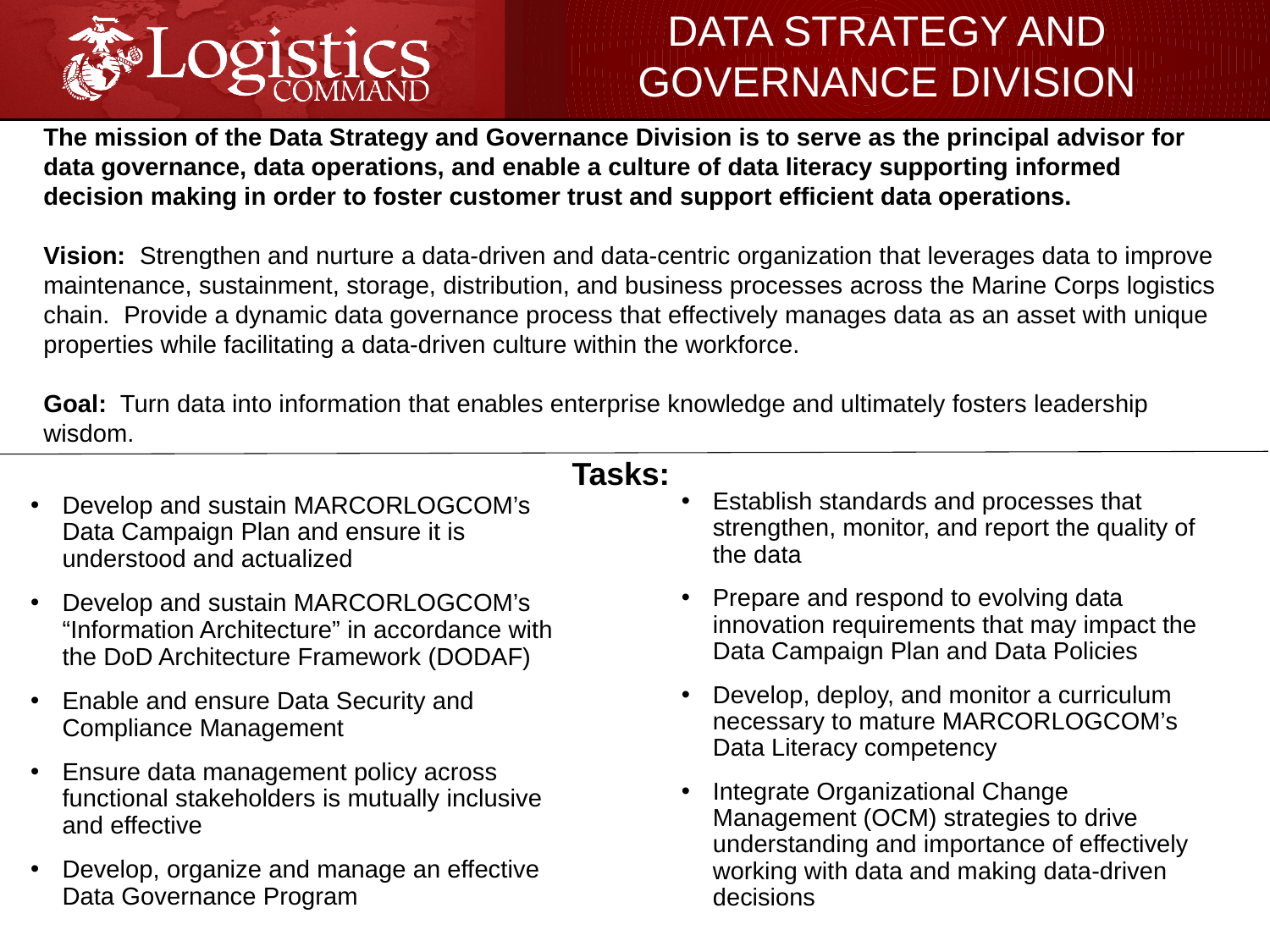

DATA STRATEGY AND GOVERNANCE DIVISION
The mission of the Data Strategy and Governance Division is to serve as the principal advisor for data governance, data operations, and enable a culture of data literacy supporting informed decision making in order to foster customer trust and support efficient data operations.

Vision:  Strengthen and nurture a data-driven and data-centric organization that leverages data to improve maintenance, sustainment, storage, distribution, and business processes across the Marine Corps logistics chain.  Provide a dynamic data governance process that effectively manages data as an asset with unique properties while facilitating a data-driven culture within the workforce.
Goal:  Turn data into information that enables enterprise knowledge and ultimately fosters leadership wisdom.
Tasks:
Establish standards and processes that strengthen, monitor, and report the quality of the data
Prepare and respond to evolving data innovation requirements that may impact the Data Campaign Plan and Data Policies ​
Develop, deploy, and monitor a curriculum necessary to mature MARCORLOGCOM’s Data Literacy competency
Integrate Organizational Change Management (OCM) strategies to drive understanding and importance of effectively working with data and making data-driven decisions
Develop and sustain MARCORLOGCOM’s Data Campaign Plan and ensure it is understood and actualized
Develop and sustain MARCORLOGCOM’s “Information Architecture” in accordance with the DoD Architecture Framework (DODAF)
Enable and ensure Data Security and Compliance Management
Ensure data management policy across functional stakeholders is mutually inclusive and effective
Develop, organize and manage an effective Data Governance Program